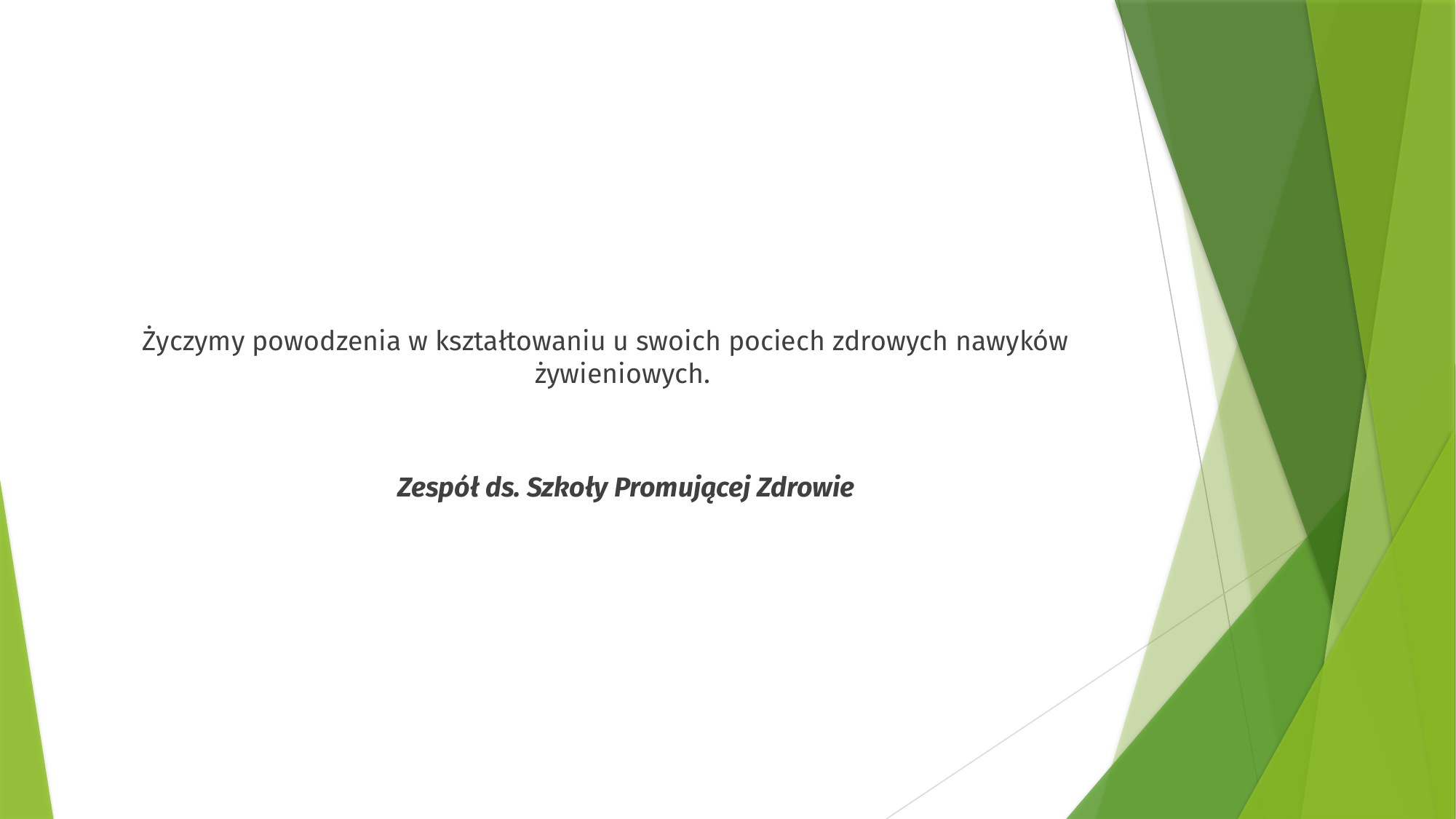

Życzymy powodzenia w kształtowaniu u swoich pociech zdrowych nawyków żywieniowych.
Zespół ds. Szkoły Promującej Zdrowie